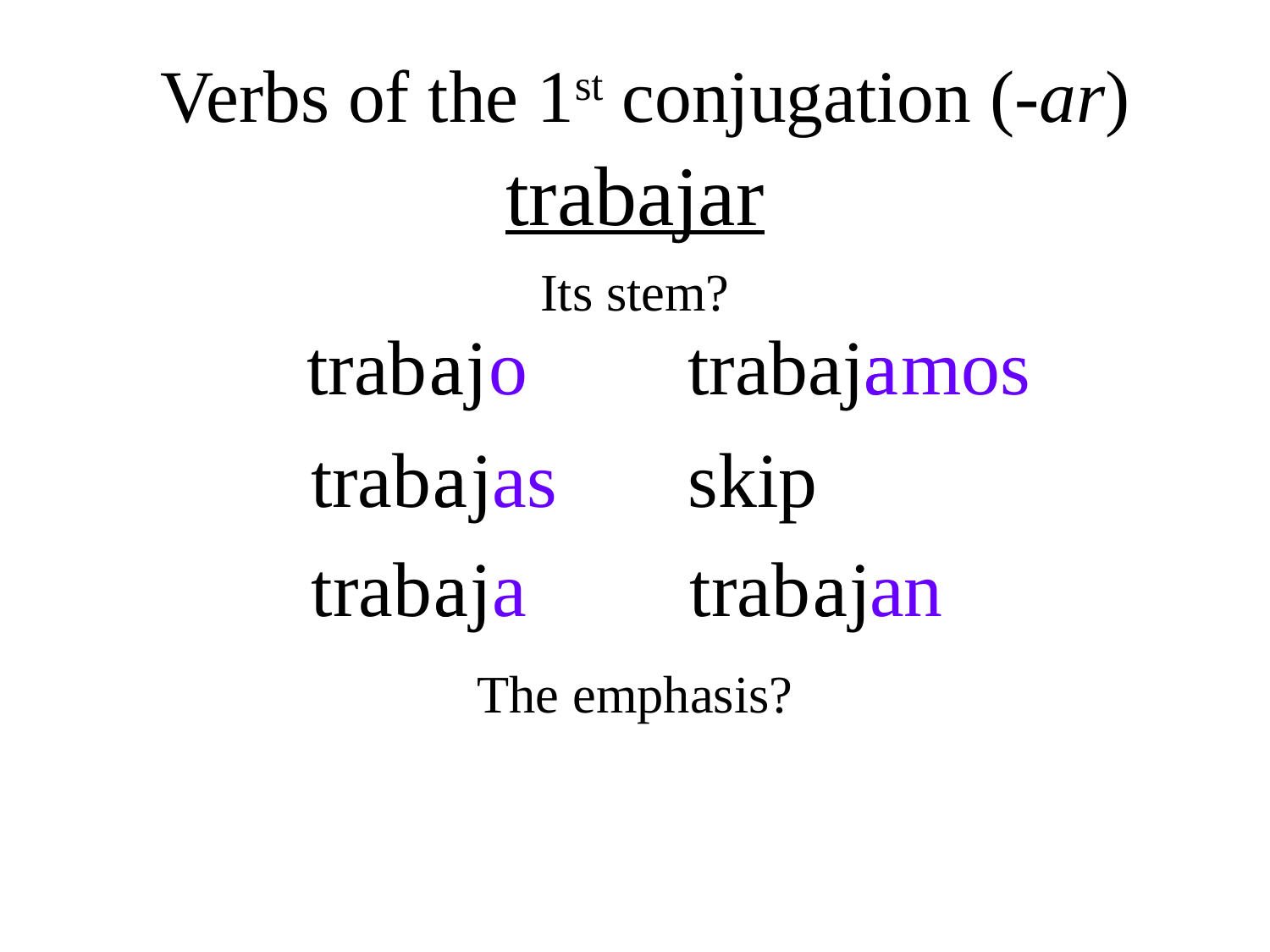

Verbs of the 1st conjugation (-ar)
trabajar
Its stem?
trab
a
a
j
o
trabaj
a
a
mos
trab
a
a
j
as
skip
trab
a
a
j
a
trab
a
a
j
an
The emphasis?